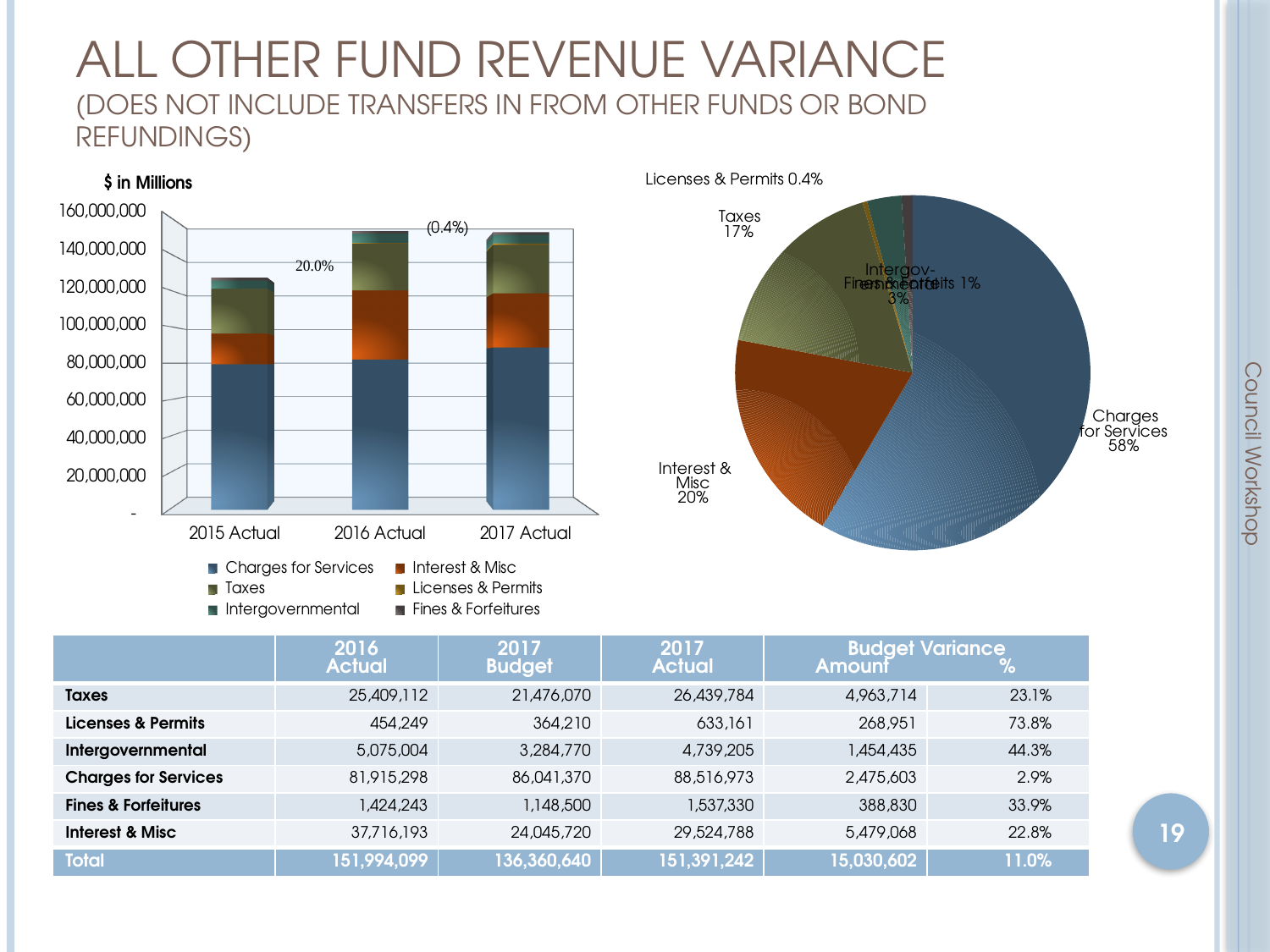

# All Other Fund Revenue Variance (does not include transfers in from other funds or bond refundings)

[unsupported chart]

[unsupported chart]

Council Workshop
|  | 2016 Actual | 2017 Budget | 2017 Actual | Budget Variance Amount % |  |
| --- | --- | --- | --- | --- | --- |
| Taxes | 25,409,112 | 21,476,070 | 26,439,784 | 4,963,714 | 23.1% |
| Licenses & Permits | 454,249 | 364,210 | 633,161 | 268,951 | 73.8% |
| Intergovernmental | 5,075,004 | 3,284,770 | 4,739,205 | 1,454,435 | 44.3% |
| Charges for Services | 81,915,298 | 86,041,370 | 88,516,973 | 2,475,603 | 2.9% |
| Fines & Forfeitures | 1,424,243 | 1,148,500 | 1,537,330 | 388,830 | 33.9% |
| Interest & Misc | 37,716,193 | 24,045,720 | 29,524,788 | 5,479,068 | 22.8% |
| Total | 151,994,099 | 136,360,640 | 151,391,242 | 15,030,602 | 11.0% |
19